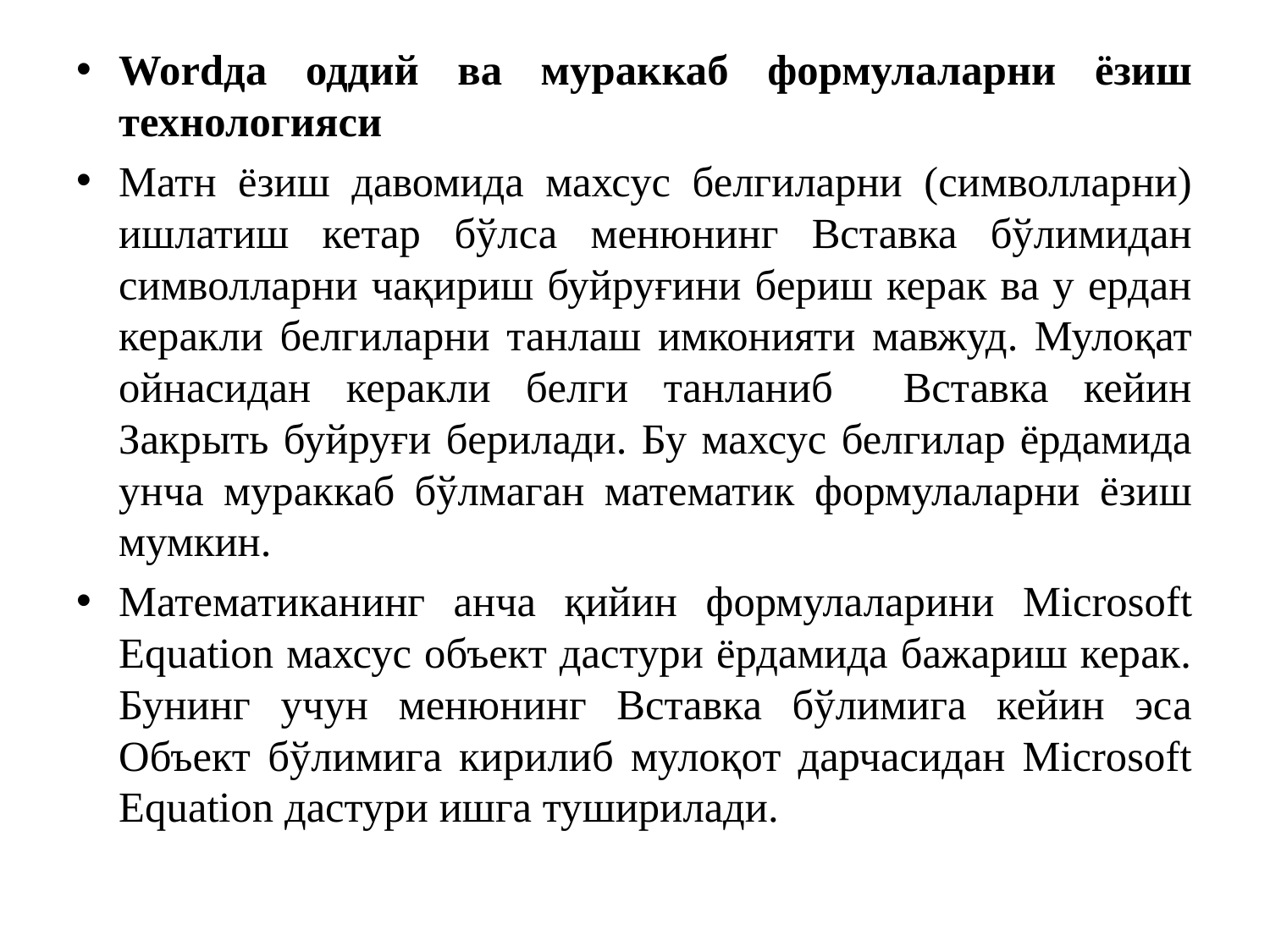

Wordда оддий ва мураккаб формулаларни ёзиш технологияси
Матн ёзиш давомида махсус белгиларни (символларни) ишлатиш кетар бўлса менюнинг Вставка бўлимидан символларни чақириш буйруғини бериш керак ва у ердан керакли белгиларни танлаш имконияти мавжуд. Мулоқат ойнасидан керакли белги танланиб  Вставка кейин Закрыть буйруғи берилади. Бу махсус белгилар ёрдамида унча мураккаб бўлмаган математик формулаларни ёзиш мумкин.
Математиканинг анча қийин формулаларини Microsoft Equation махсус объект дастури ёрдамида бажариш керак. Бунинг учун менюнинг Вставка бўлимига кейин эса Объект бўлимига кирилиб мулоқот дарчасидан Microsoft Equation дастури ишга туширилади.